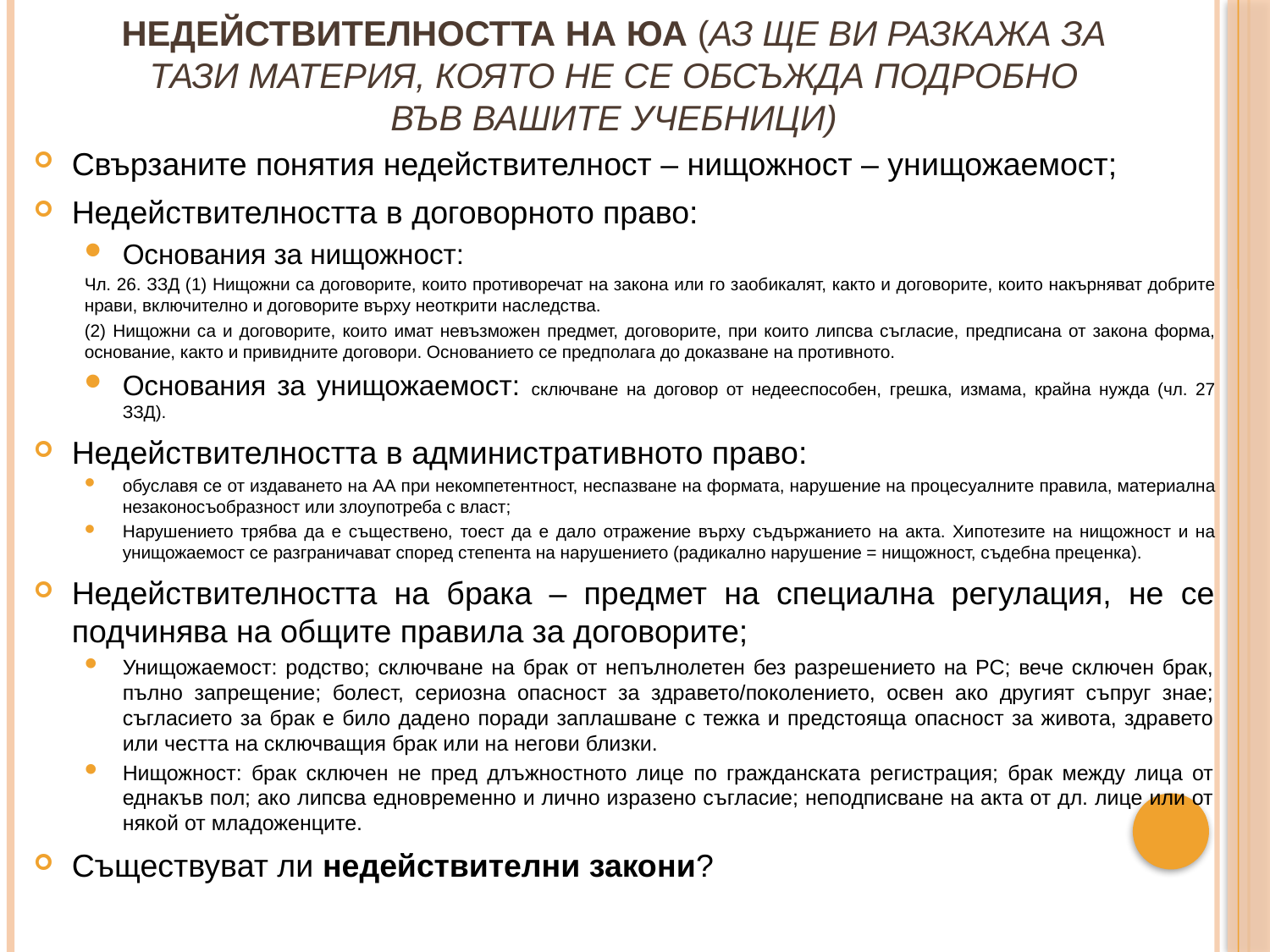

# Недействителността на ЮА (Аз ще Ви разкажа за тази материя, която не се обсъжда подробно във Вашите учебници)
Свързаните понятия недействителност – нищожност – унищожаемост;
Недействителността в договорното право:
Основания за нищожност:
Чл. 26. ЗЗД (1) Нищожни са договорите, които противоречат на закона или го заобикалят, както и договорите, които накърняват добрите нрави, включително и договорите върху неоткрити наследства.
(2) Нищожни са и договорите, които имат невъзможен предмет, договорите, при които липсва съгласие, предписана от закона форма, основание, както и привидните договори. Основанието се предполага до доказване на противното.
Основания за унищожаемост: сключване на договор от недееспособен, грешка, измама, крайна нужда (чл. 27 ЗЗД).
Недействителността в административното право:
обуславя се от издаването на АА при некомпетентност, неспазване на формата, нарушение на процесуалните правила, материална незаконосъобразност или злоупотреба с власт;
Нарушението трябва да е съществено, тоест да е дало отражение върху съдържанието на акта. Хипотезите на нищожност и на унищожаемост се разграничават според степента на нарушението (радикално нарушение = нищожност, съдебна преценка).
Недействителността на брака – предмет на специална регулация, не се подчинява на общите правила за договорите;
Унищожаемост: родство; сключване на брак от непълнолетен без разрешението на РС; вече сключен брак, пълно запрещение; болест, сериозна опасност за здравето/поколението, освен ако другият съпруг знае; съгласието за брак е било дадено поради заплашване с тежка и предстояща опасност за живота, здравето или честта на сключващия брак или на негови близки.
Нищожност: брак сключен не пред длъжностното лице по гражданската регистрация; брак между лица от еднакъв пол; ако липсва едновременно и лично изразено съгласие; неподписване на акта от дл. лице или от някой от младоженците.
Съществуват ли недействителни закони?